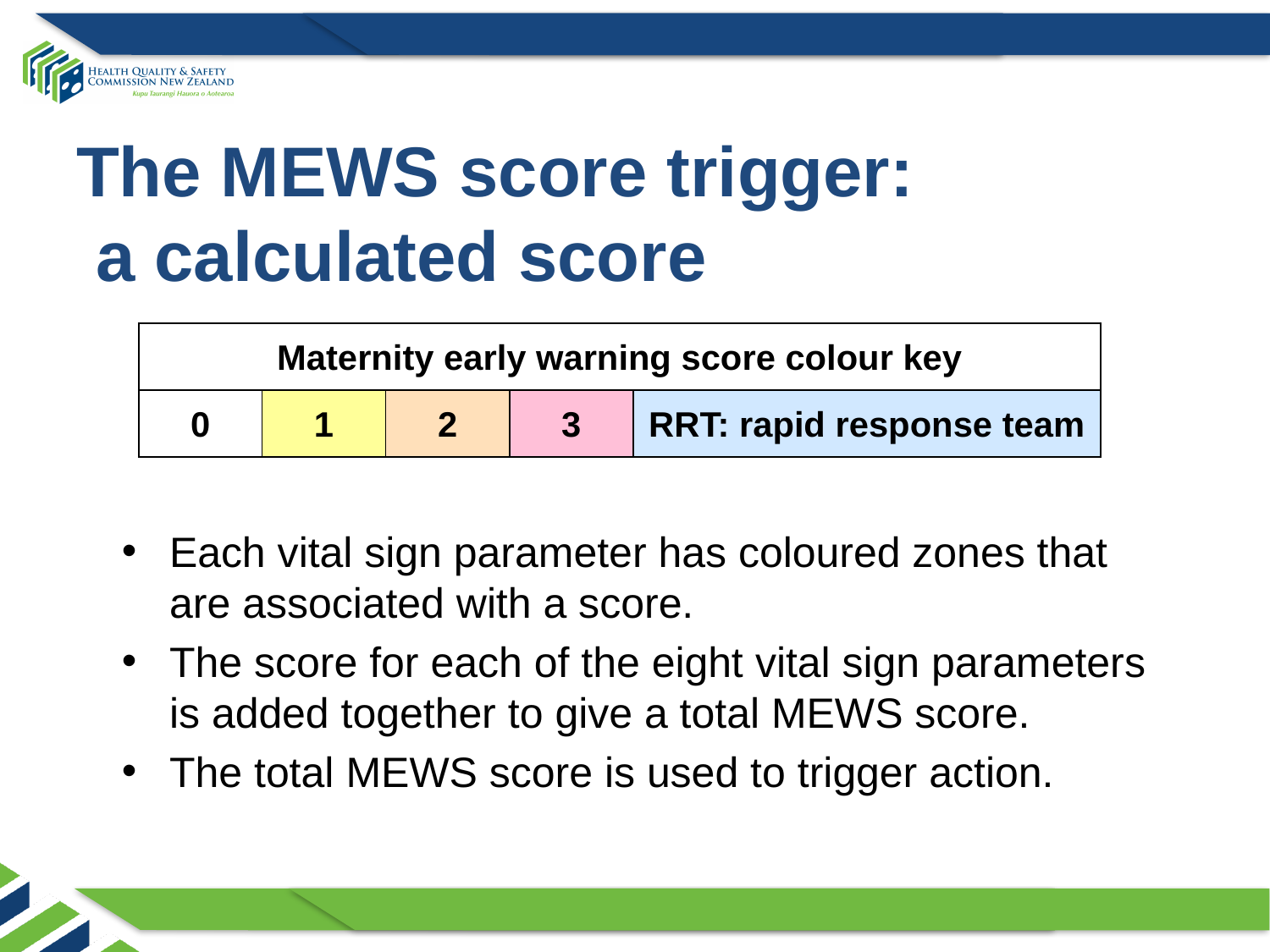

# The MEWS score trigger: a calculated score
| Maternity early warning score colour key |  |  |  |  |
| --- | --- | --- | --- | --- |
| 0 | 1 | 2 | 3 | RRT: rapid response team |
Each vital sign parameter has coloured zones that are associated with a score.
The score for each of the eight vital sign parameters is added together to give a total MEWS score.
The total MEWS score is used to trigger action.